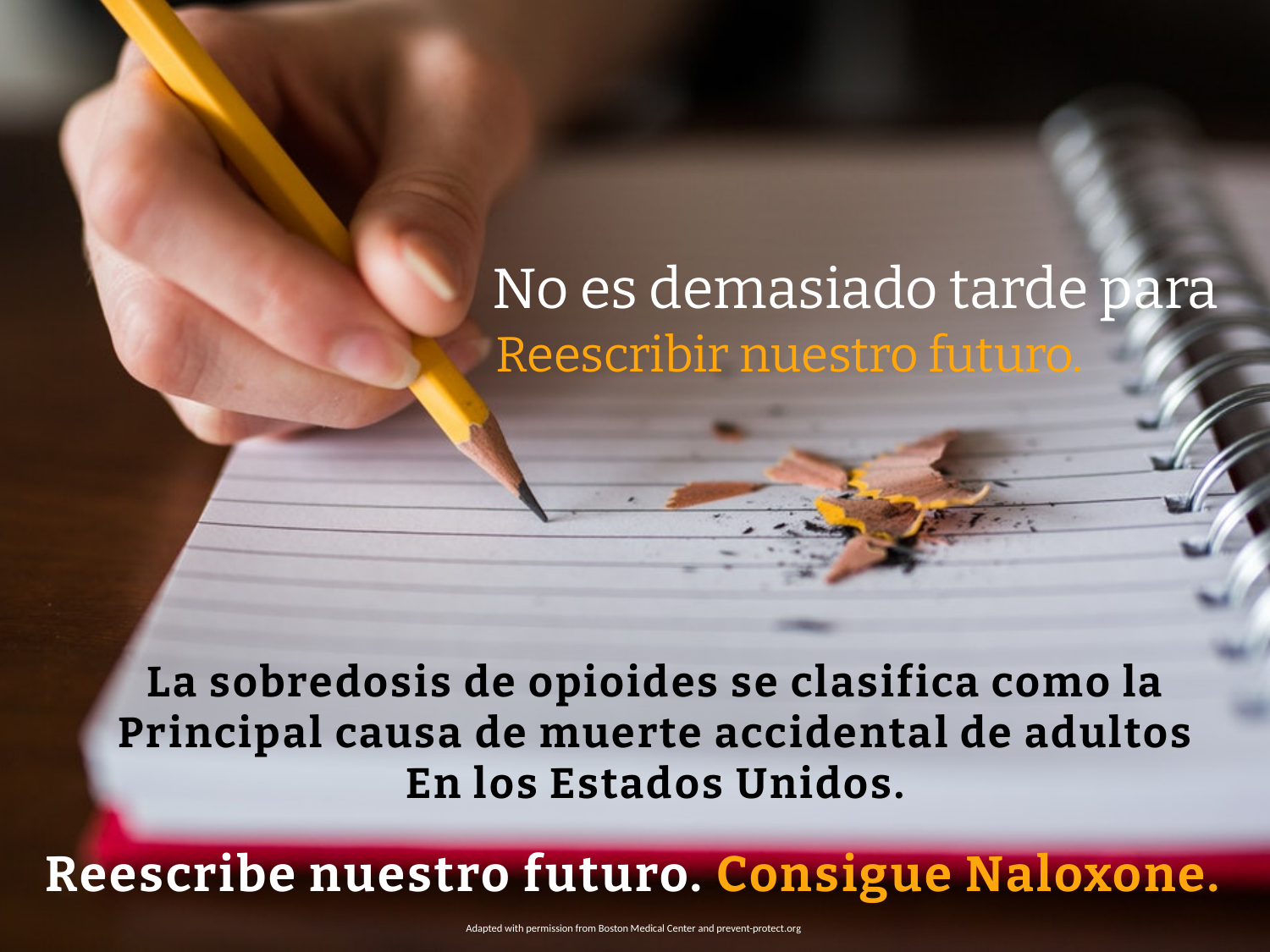

No es demasiado tarde para
Reescribir nuestro futuro.
La sobredosis de opioides se clasifica como la
Principal causa de muerte accidental de adultos
En los Estados Unidos.
Reescribe nuestro futuro. Consigue Naloxone.
Adapted with permission from Boston Medical Center and prevent-protect.org